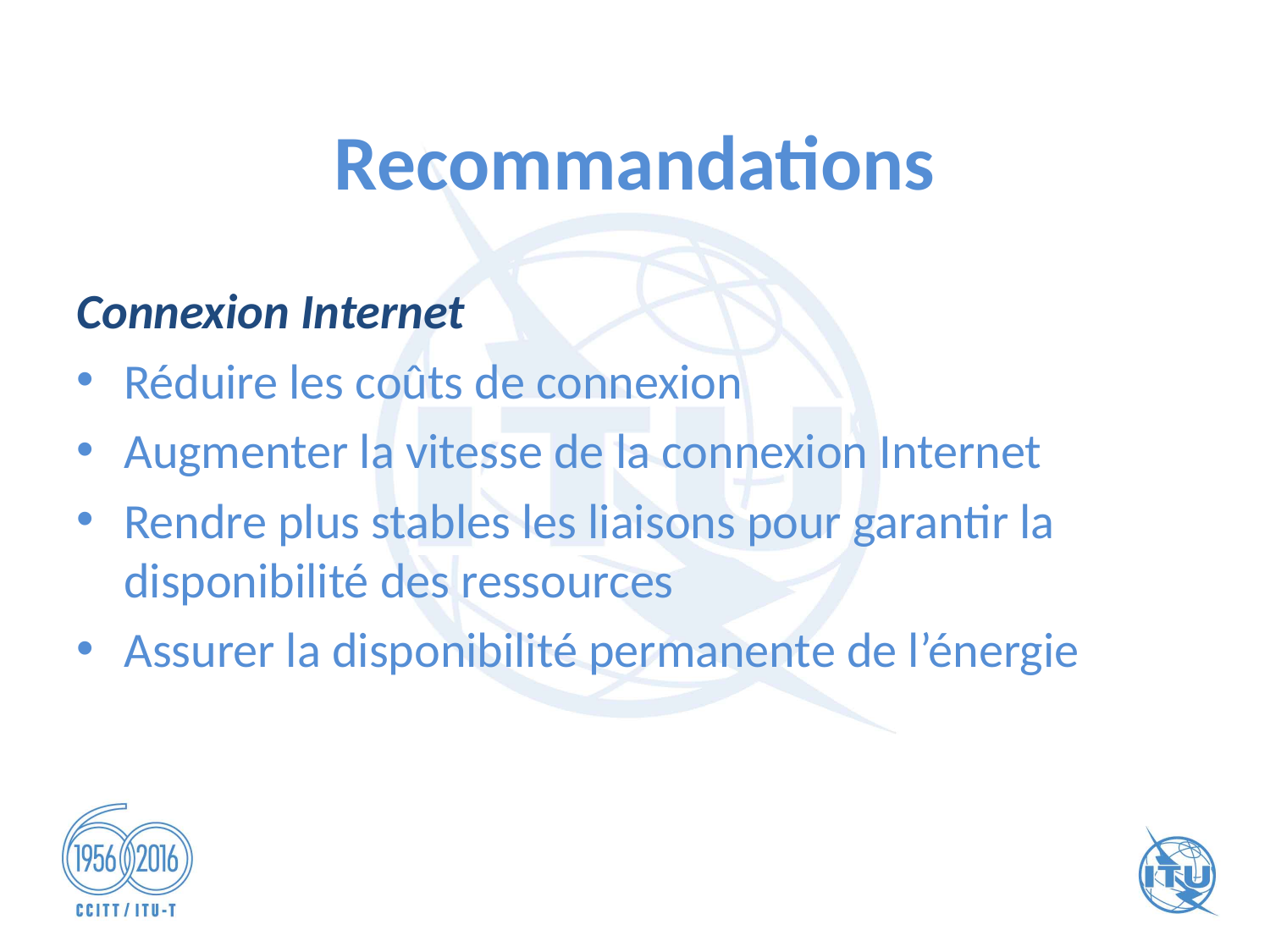

# Recommandations
Connexion Internet
Réduire les coûts de connexion
Augmenter la vitesse de la connexion Internet
Rendre plus stables les liaisons pour garantir la disponibilité des ressources
Assurer la disponibilité permanente de l’énergie